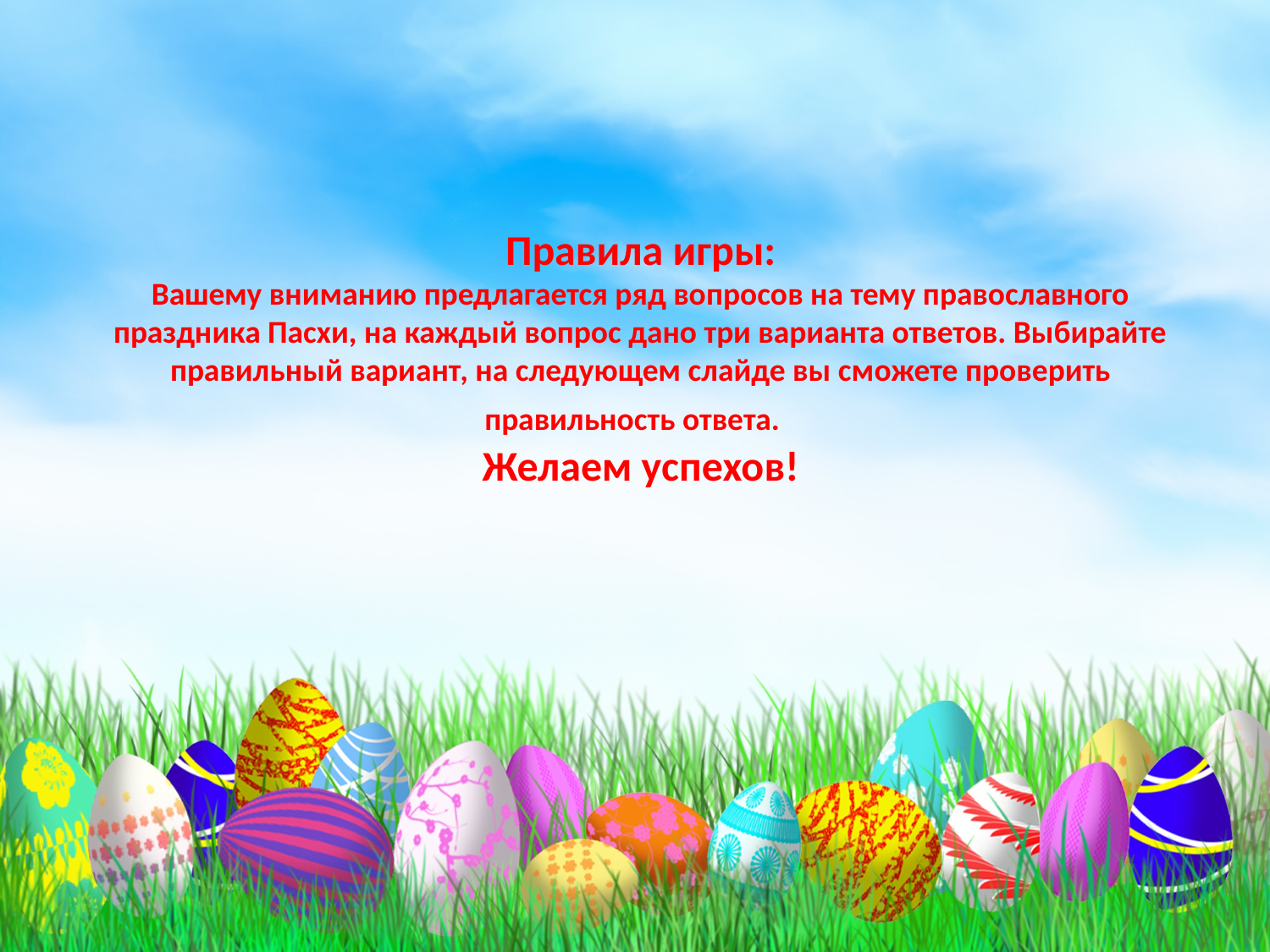

# Правила игры: Вашему вниманию предлагается ряд вопросов на тему православного праздника Пасхи, на каждый вопрос дано три варианта ответов. Выбирайте правильный вариант, на следующем слайде вы сможете проверить правильность ответа. Желаем успехов!